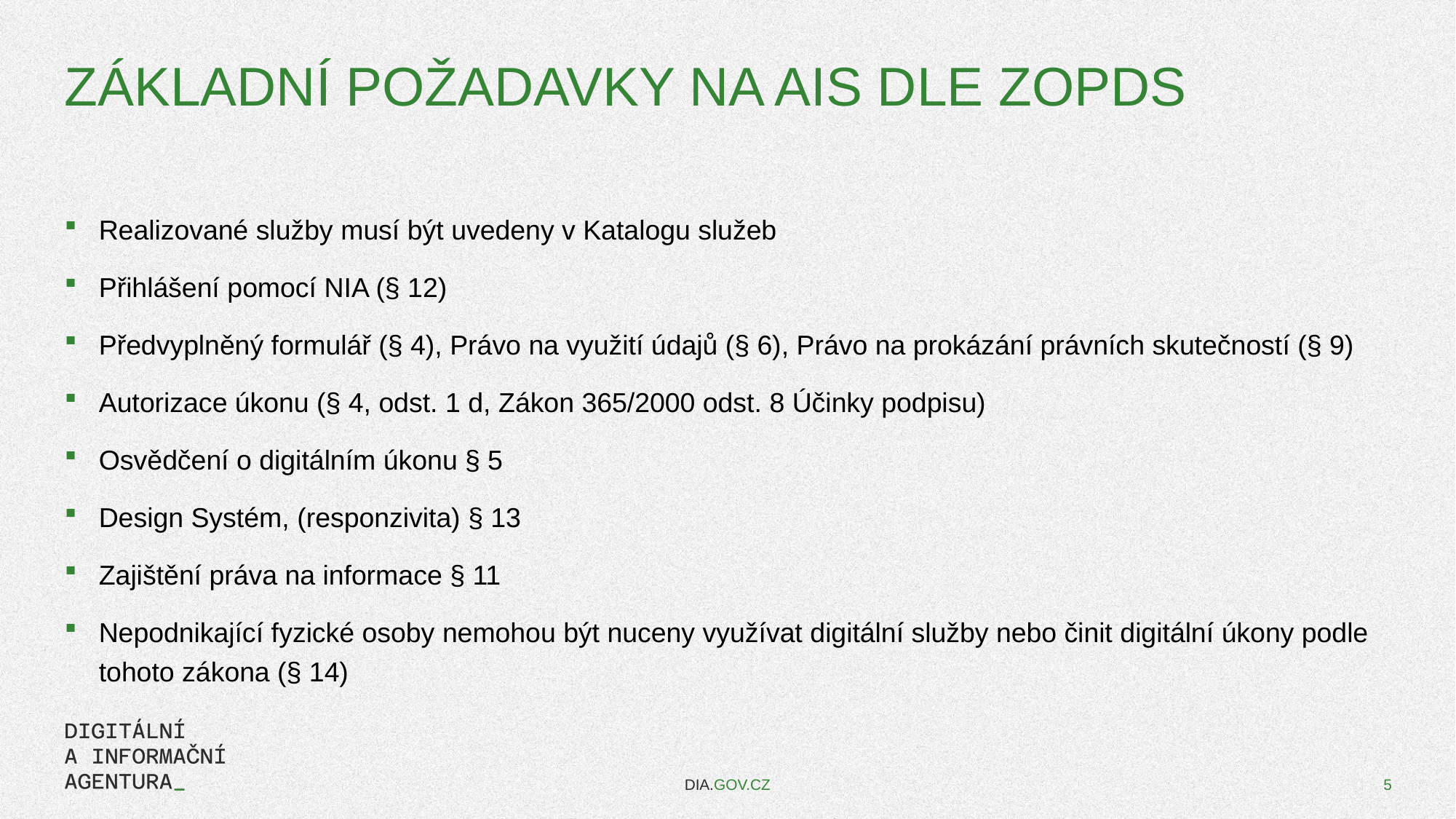

# Základní Požadavky na AIS dle ZOPDS
Realizované služby musí být uvedeny v Katalogu služeb
Přihlášení pomocí NIA (§ 12)
Předvyplněný formulář (§ 4), Právo na využití údajů (§ 6), Právo na prokázání právních skutečností (§ 9)
Autorizace úkonu (§ 4, odst. 1 d, Zákon 365/2000 odst. 8 Účinky podpisu)
Osvědčení o digitálním úkonu § 5
Design Systém, (responzivita) § 13
Zajištění práva na informace § 11
Nepodnikající fyzické osoby nemohou být nuceny využívat digitální služby nebo činit digitální úkony podle tohoto zákona (§ 14)

DIA.GOV.CZ
5